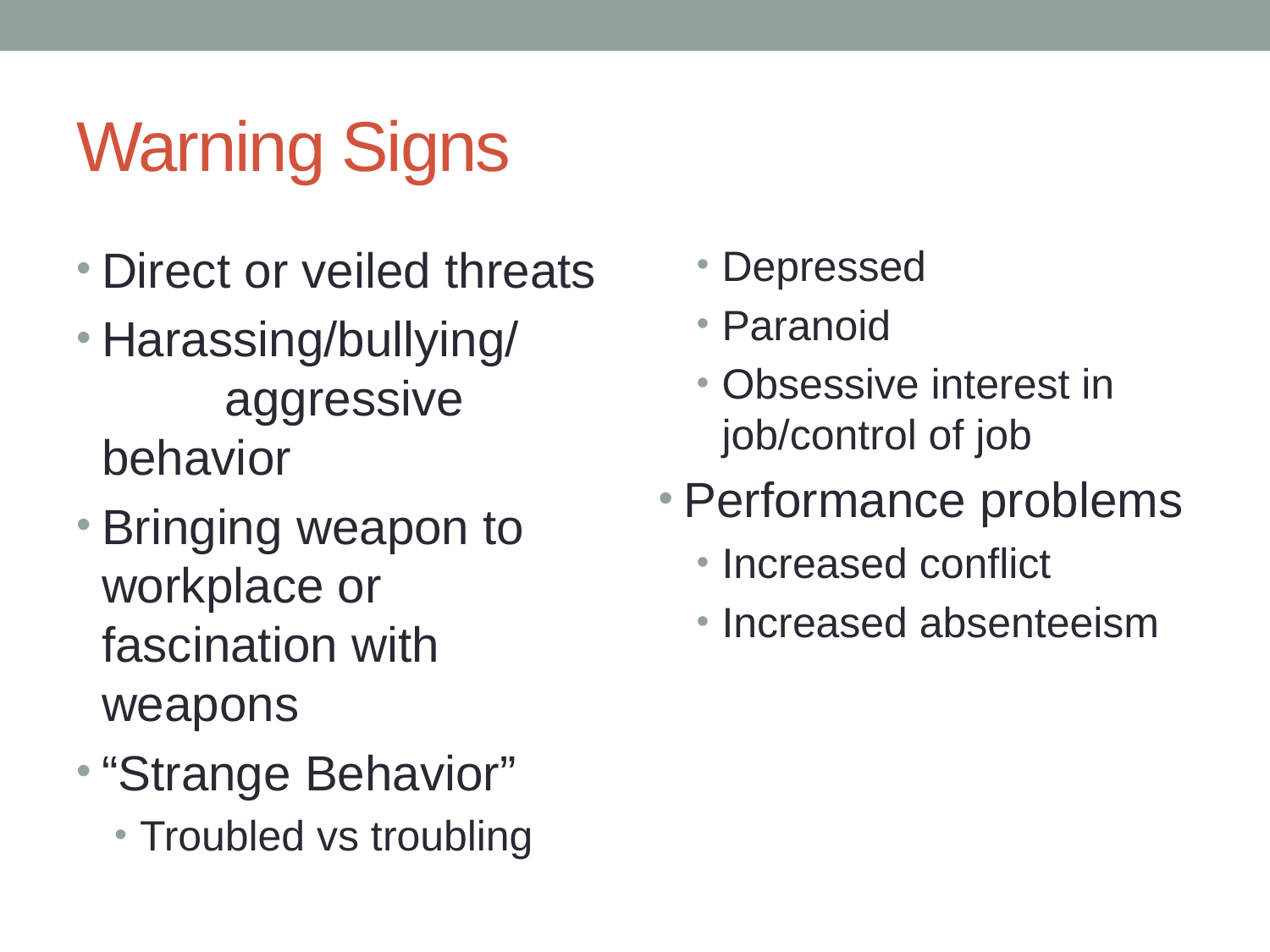

# Warning Signs
Direct or veiled threats
Harassing/bullying/                aggressive behavior
Bringing weapon to workplace or fascination with weapons
“Strange Behavior”
Troubled vs troubling
Depressed
Paranoid
Obsessive interest in job/control of job
Performance problems
Increased conflict
Increased absenteeism